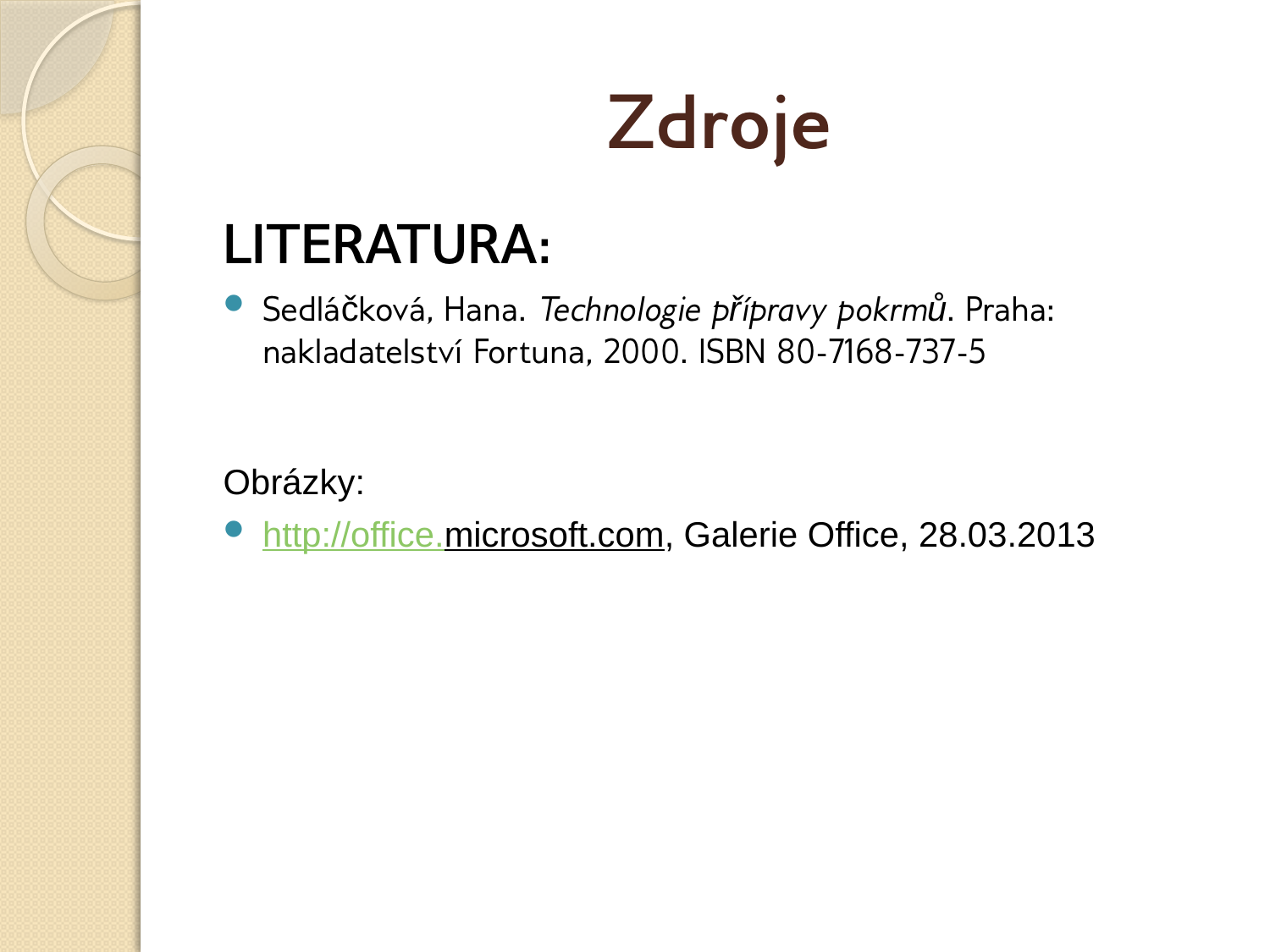

# Zdroje
LITERATURA:
Sedláčková, Hana. Technologie přípravy pokrmů. Praha: nakladatelství Fortuna, 2000. ISBN 80-7168-737-5

Obrázky:
http://office.microsoft.com, Galerie Office, 28.03.2013